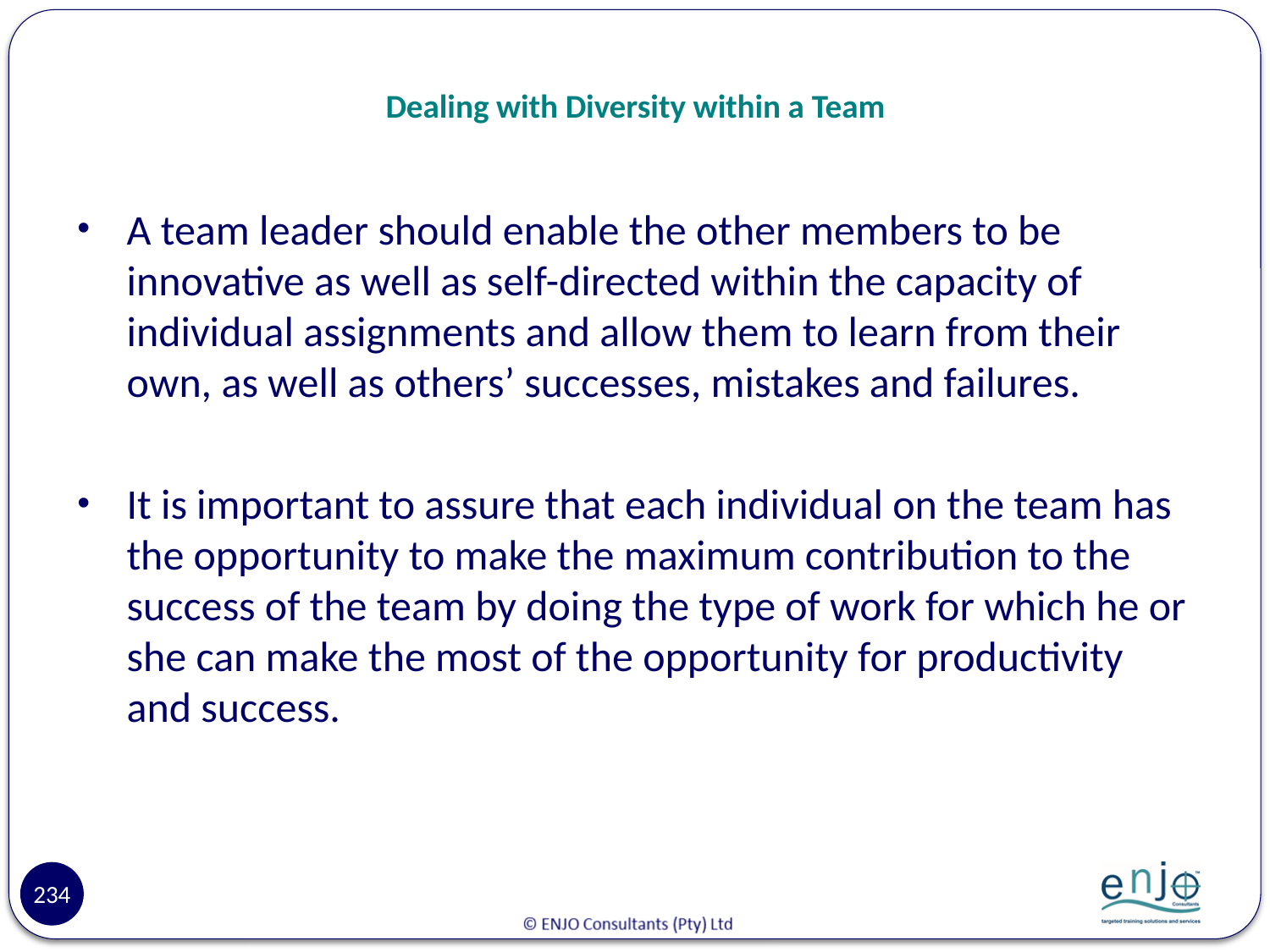

# Dealing with Diversity within a Team
A team leader should enable the other members to be innovative as well as self-directed within the capacity of individual assignments and allow them to learn from their own, as well as others’ successes, mistakes and failures.

It is important to assure that each individual on the team has the opportunity to make the maximum contribution to the success of the team by doing the type of work for which he or she can make the most of the opportunity for productivity and success.

234